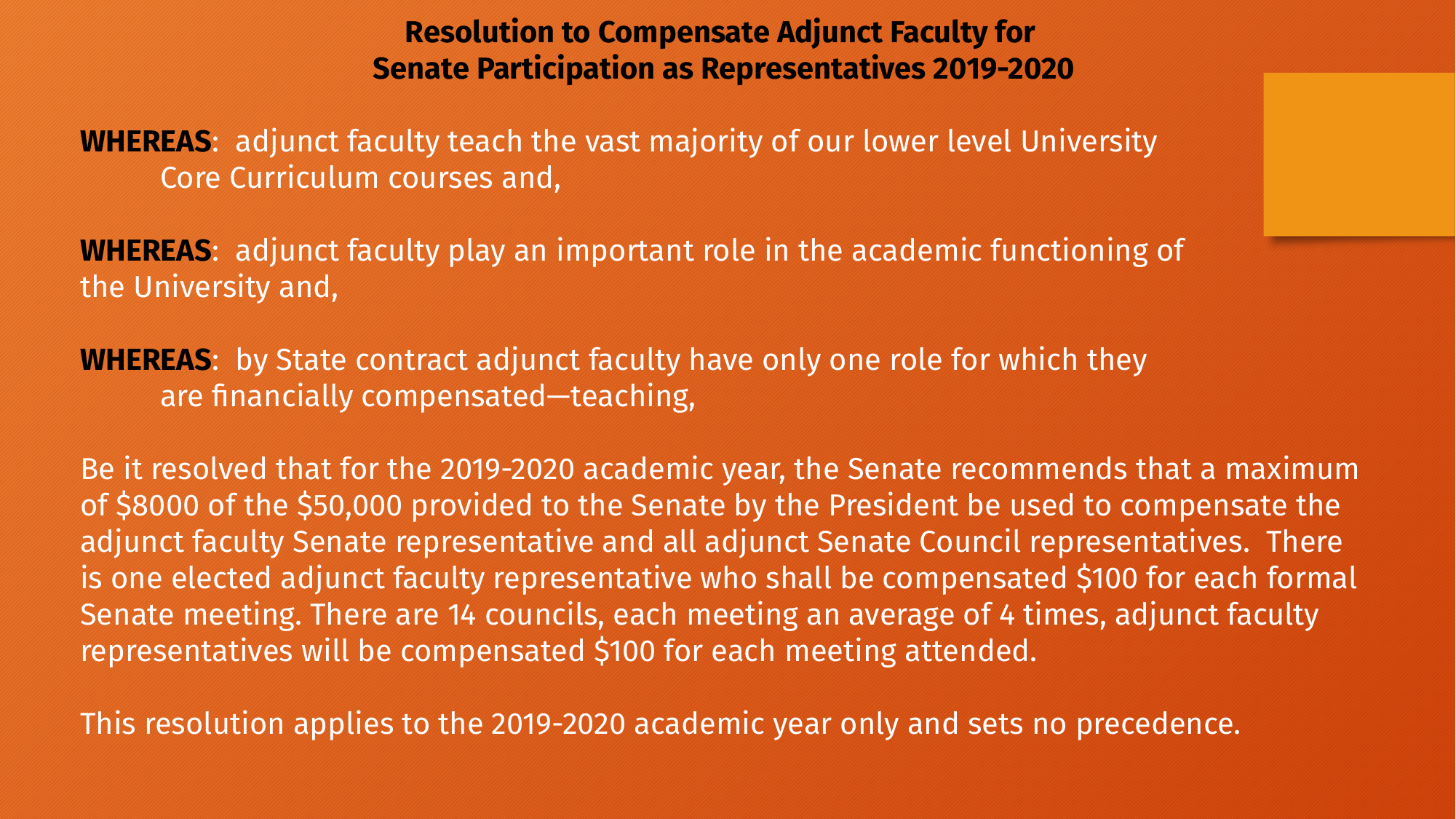

Resolution to Compensate Adjunct Faculty for
Senate Participation as Representatives 2019-2020

WHEREAS:  adjunct faculty teach the vast majority of our lower level University
          Core Curriculum courses and,

WHEREAS:  adjunct faculty play an important role in the academic functioning of        	          the University and,

WHEREAS:  by State contract adjunct faculty have only one role for which they
          are financially compensated—teaching,

Be it resolved that for the 2019-2020 academic year, the Senate recommends that a maximum of $8000 of the $50,000 provided to the Senate by the President be used to compensate the adjunct faculty Senate representative and all adjunct Senate Council representatives.  There is one elected adjunct faculty representative who shall be compensated $100 for each formal Senate meeting. There are 14 councils, each meeting an average of 4 times, adjunct faculty representatives will be compensated $100 for each meeting attended.

This resolution applies to the 2019-2020 academic year only and sets no precedence.